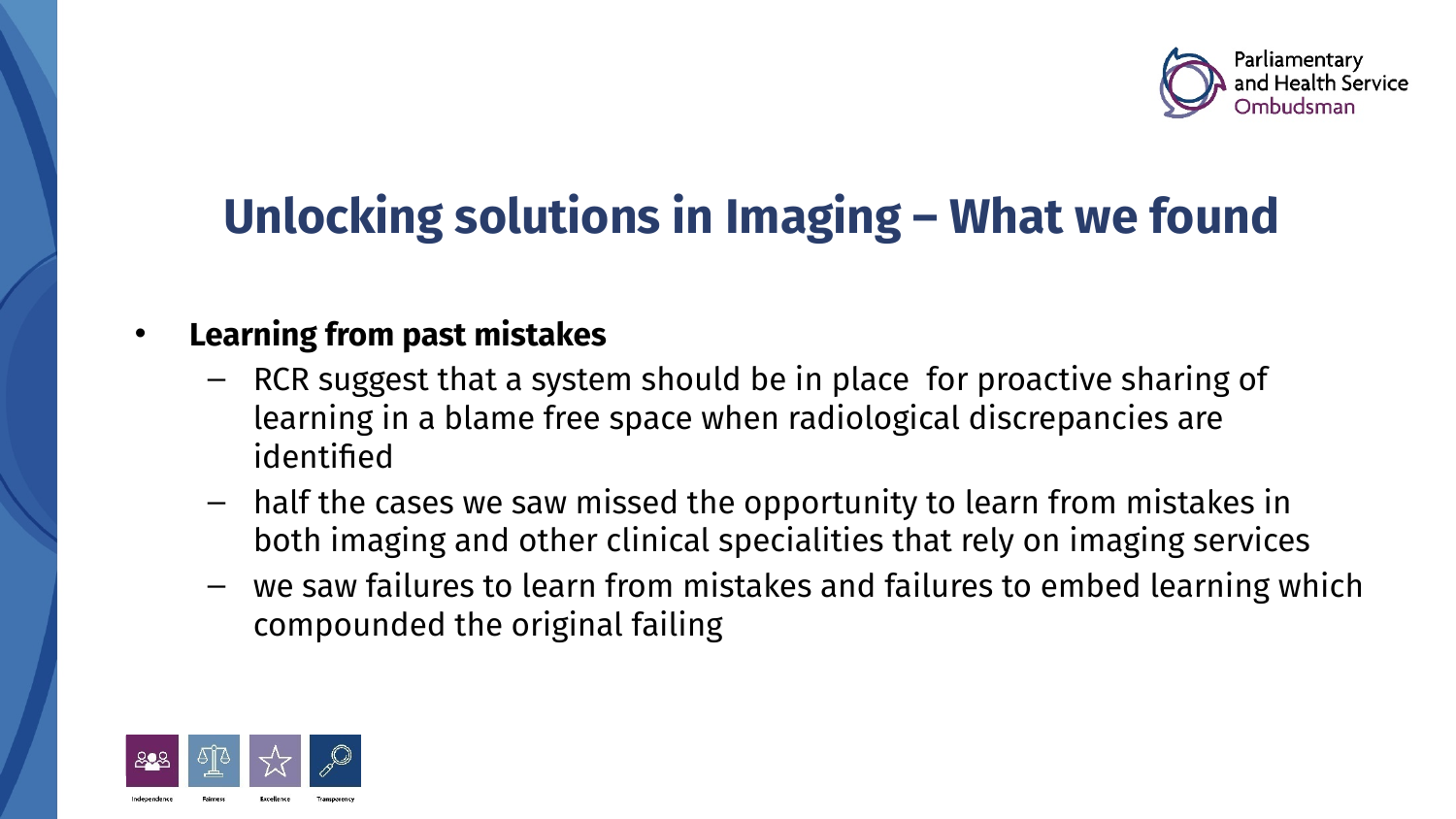

# Unlocking solutions in Imaging – What we found
Learning from past mistakes
RCR suggest that a system should be in place  for proactive sharing of learning in a blame free space when radiological discrepancies are identified
half the cases we saw missed the opportunity to learn from mistakes in both imaging and other clinical specialities that rely on imaging services
we saw failures to learn from mistakes and failures to embed learning which compounded the original failing